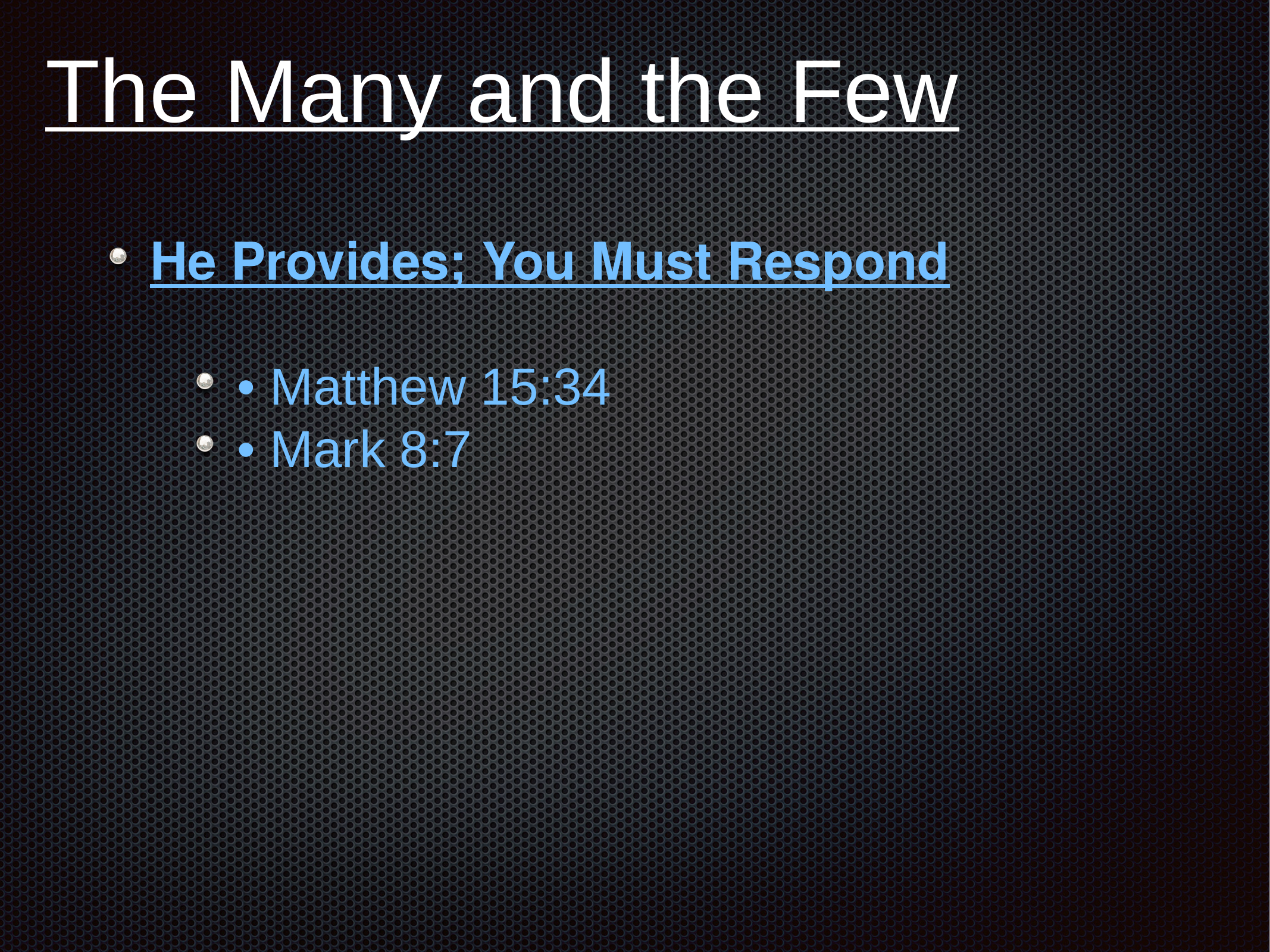

# The Many and the Few

He Provides; You Must Respond

• Matthew 15:34
• Mark 8:7